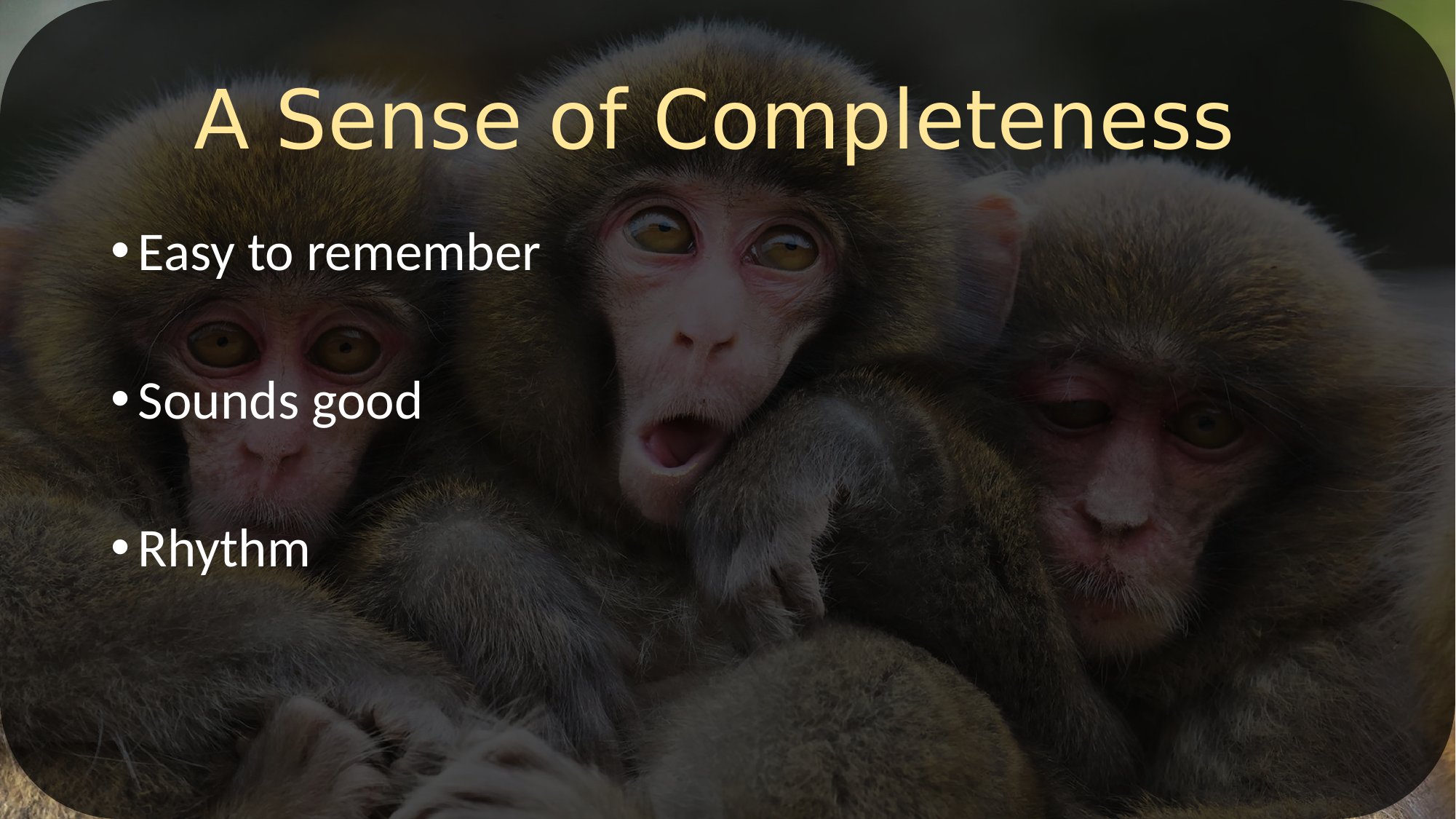

# A Sense of Completeness
Easy to remember

Sounds good

Rhythm